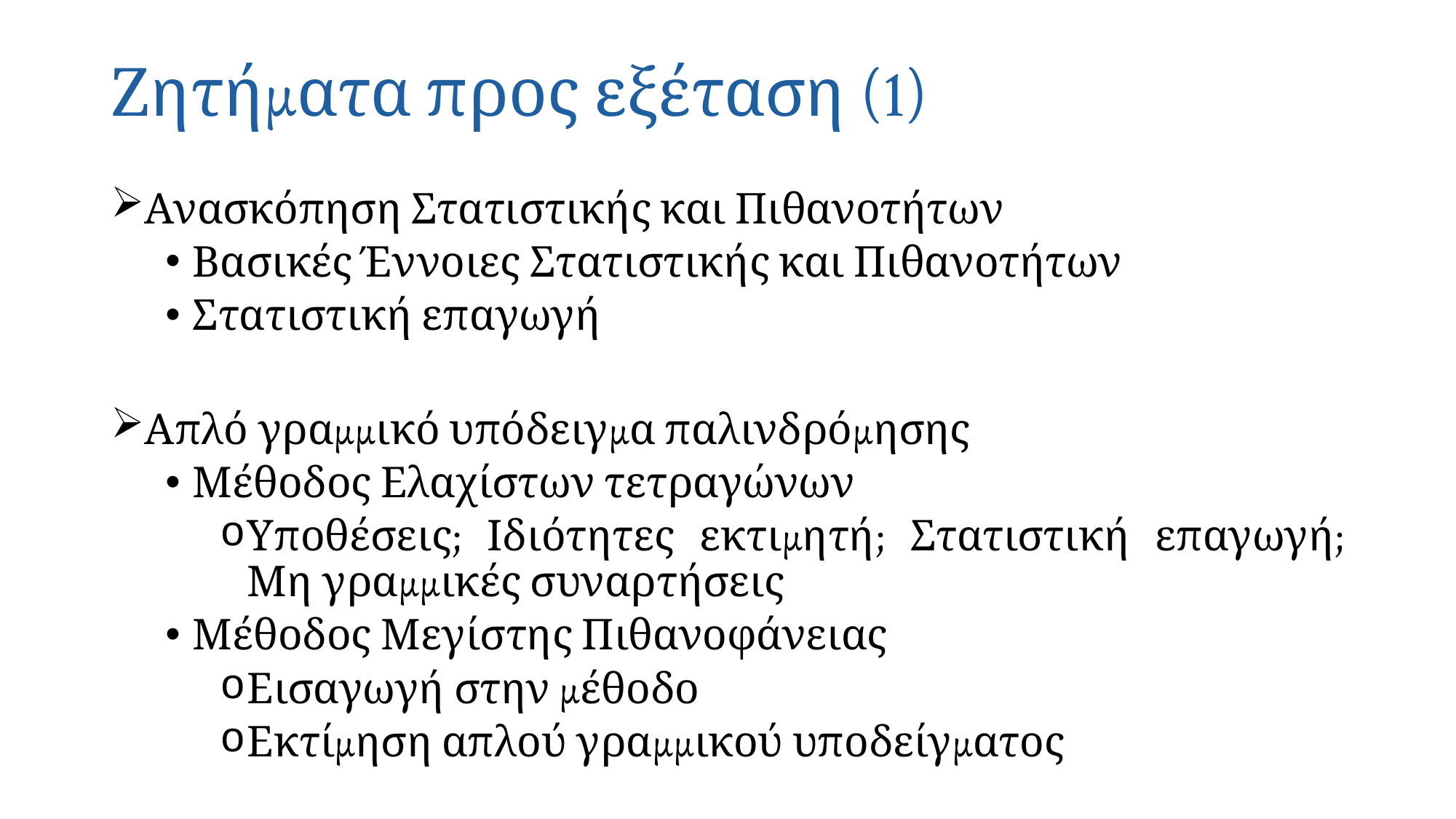

# Ζητήματα προς εξέταση (1)
Ανασκόπηση Στατιστικής και Πιθανοτήτων
Βασικές Έννοιες Στατιστικής και Πιθανοτήτων
Στατιστική επαγωγή

Απλό γραμμικό υπόδειγμα παλινδρόμησης
Μέθοδος Ελαχίστων τετραγώνων
Υποθέσεις; Ιδιότητες εκτιμητή; Στατιστική επαγωγή; Μη γραμμικές συναρτήσεις
Μέθοδος Μεγίστης Πιθανοφάνειας
Εισαγωγή στην μέθοδο
Εκτίμηση απλού γραμμικού υποδείγματος